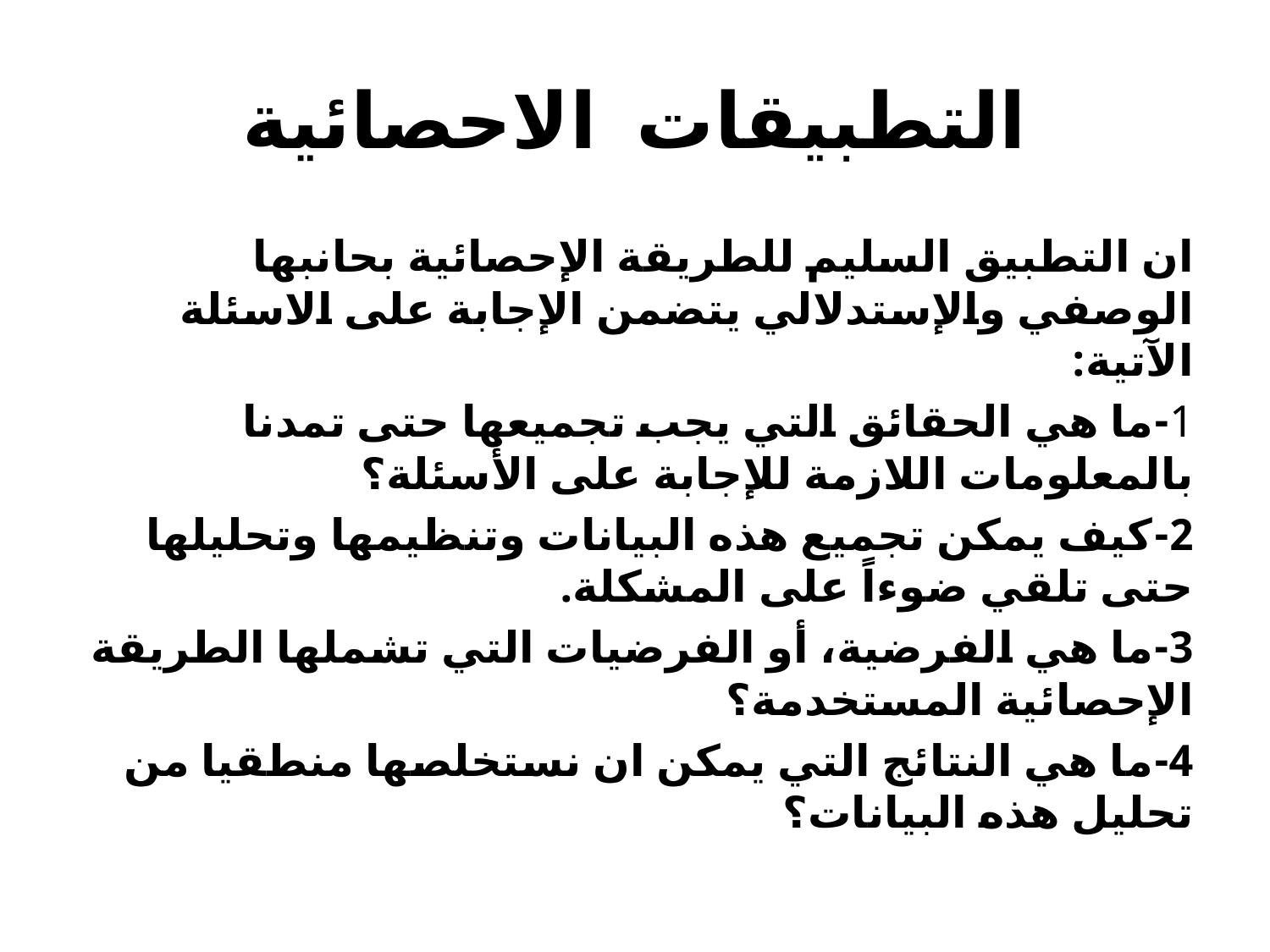

# التطبيقات  الاحصائية
ان التطبيق السليم للطريقة الإحصائية بحانبها الوصفي والإستدلالي يتضمن الإجابة على الاسئلة الآتية:
1-ما هي الحقائق التي يجب تجميعها حتى تمدنا بالمعلومات اللازمة للإجابة على الأسئلة؟
2-كيف يمكن تجميع هذه البيانات وتنظيمها وتحليلها حتى تلقي ضوءاً على المشكلة.
3-ما هي الفرضية، أو الفرضيات التي تشملها الطريقة الإحصائية المستخدمة؟
4-ما هي النتائج التي يمكن ان نستخلصها منطقيا من تحليل هذه البيانات؟